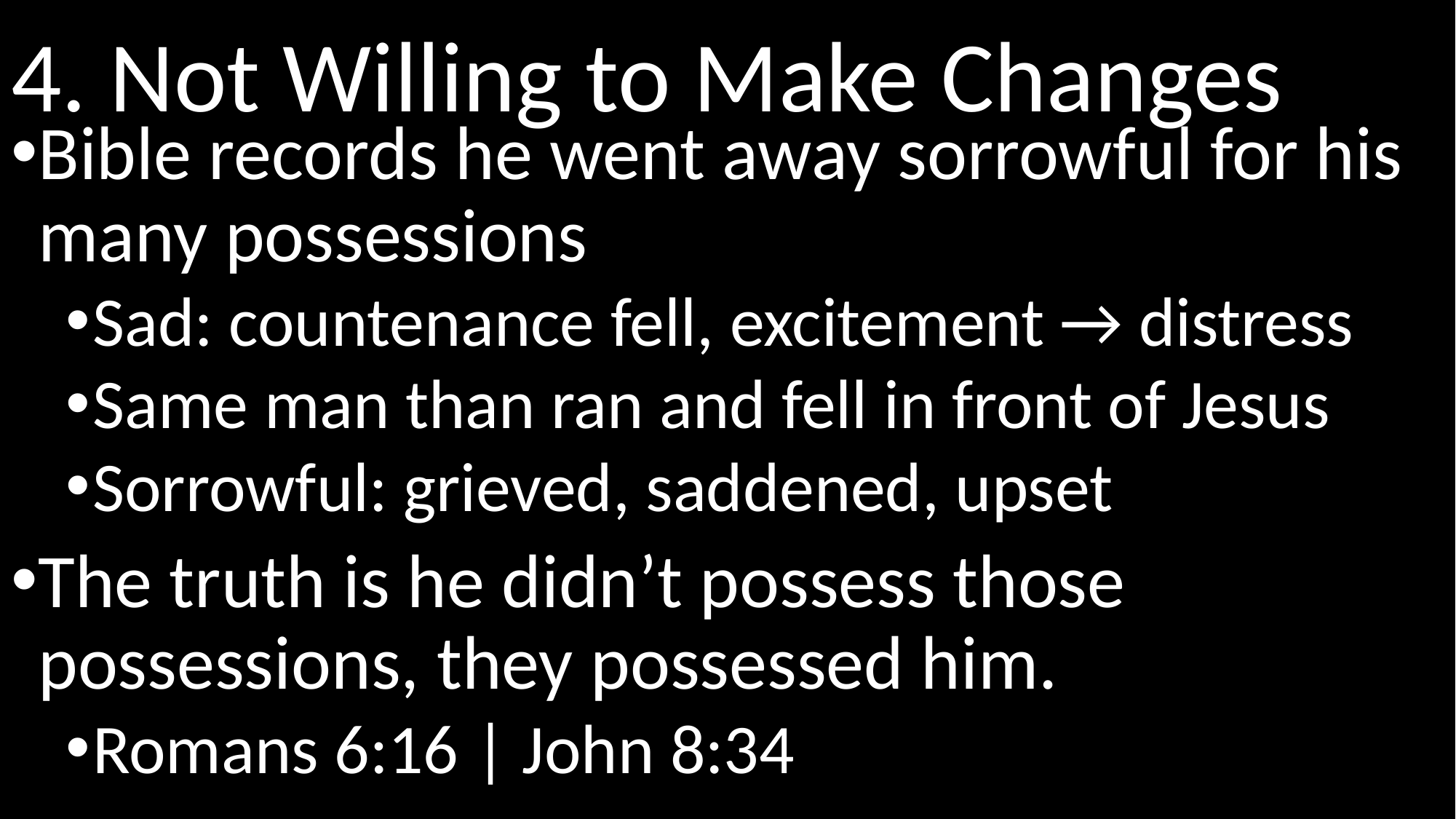

# 4. Not Willing to Make Changes
Bible records he went away sorrowful for his many possessions
Sad: countenance fell, excitement → distress
Same man than ran and fell in front of Jesus
Sorrowful: grieved, saddened, upset
The truth is he didn’t possess those possessions, they possessed him.
Romans 6:16 | John 8:34